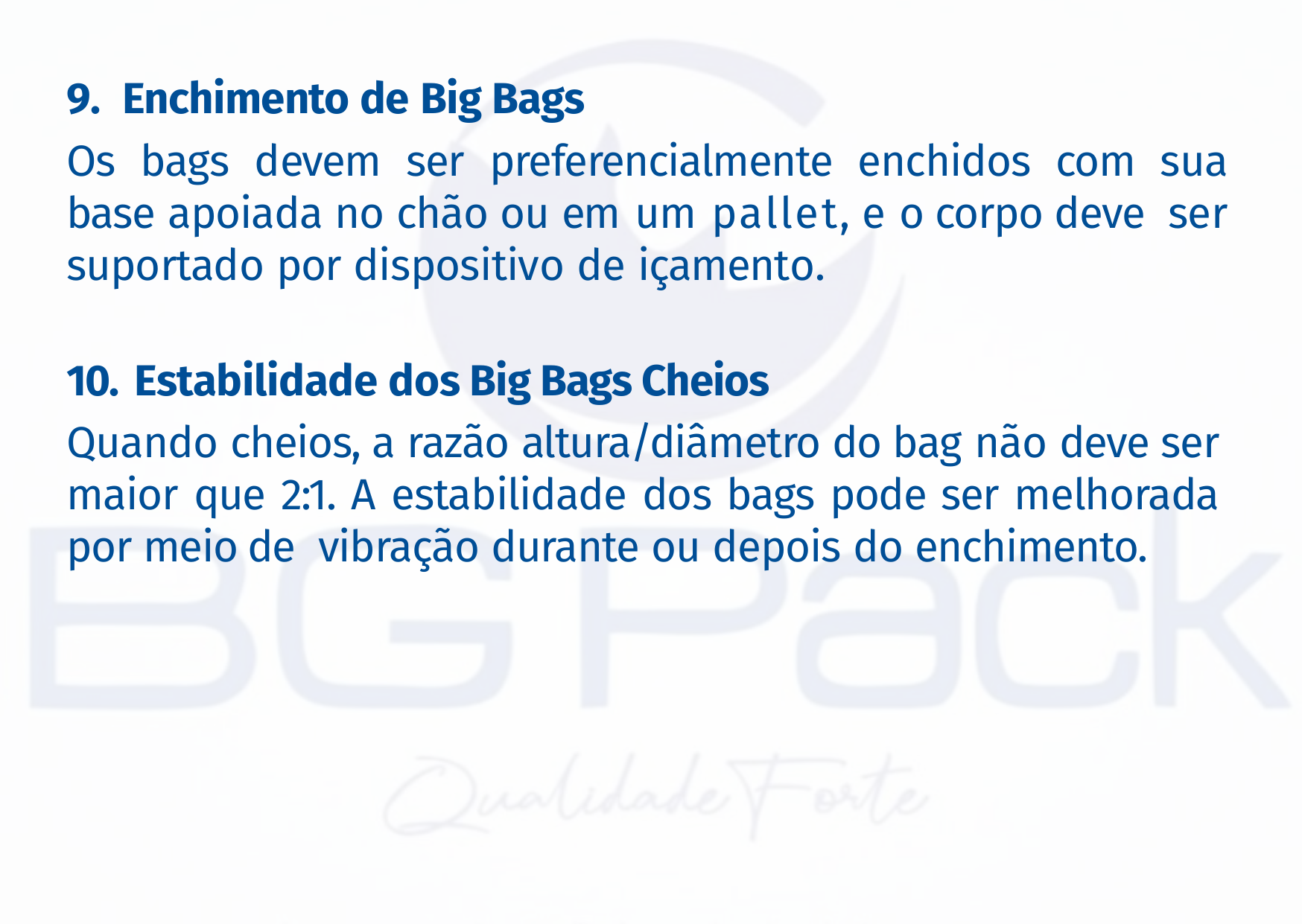

Enchimento de Big Bags
Os bags devem ser preferencialmente enchidos com sua base apoiada no chão ou em um pallet, e o corpo deve  ser suportado por dispositivo de içamento.
10. Estabilidade dos Big Bags Cheios
Quando cheios, a razão altura/diâmetro do bag não deve ser maior que 2:1. A estabilidade dos bags pode ser melhorada por meio de  vibração durante ou depois do enchimento.